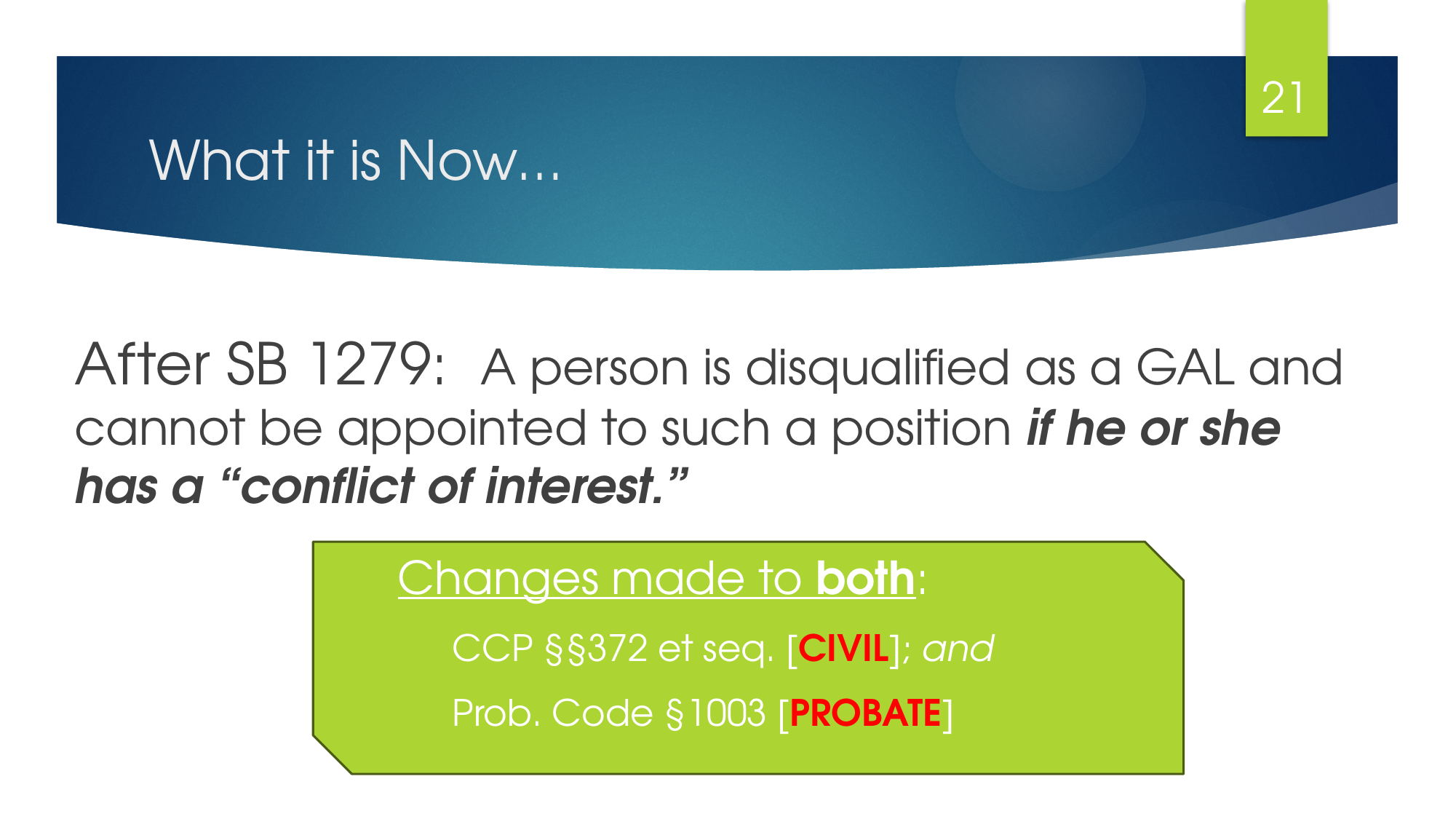

21
# What it is Now…
After SB 1279:  A person is disqualified as a GAL and cannot be appointed to such a position if he or she has a “conflict of interest.”
Changes made to both:
CCP §§372 et seq. [CIVIL]; and
Prob. Code §1003 [PROBATE]